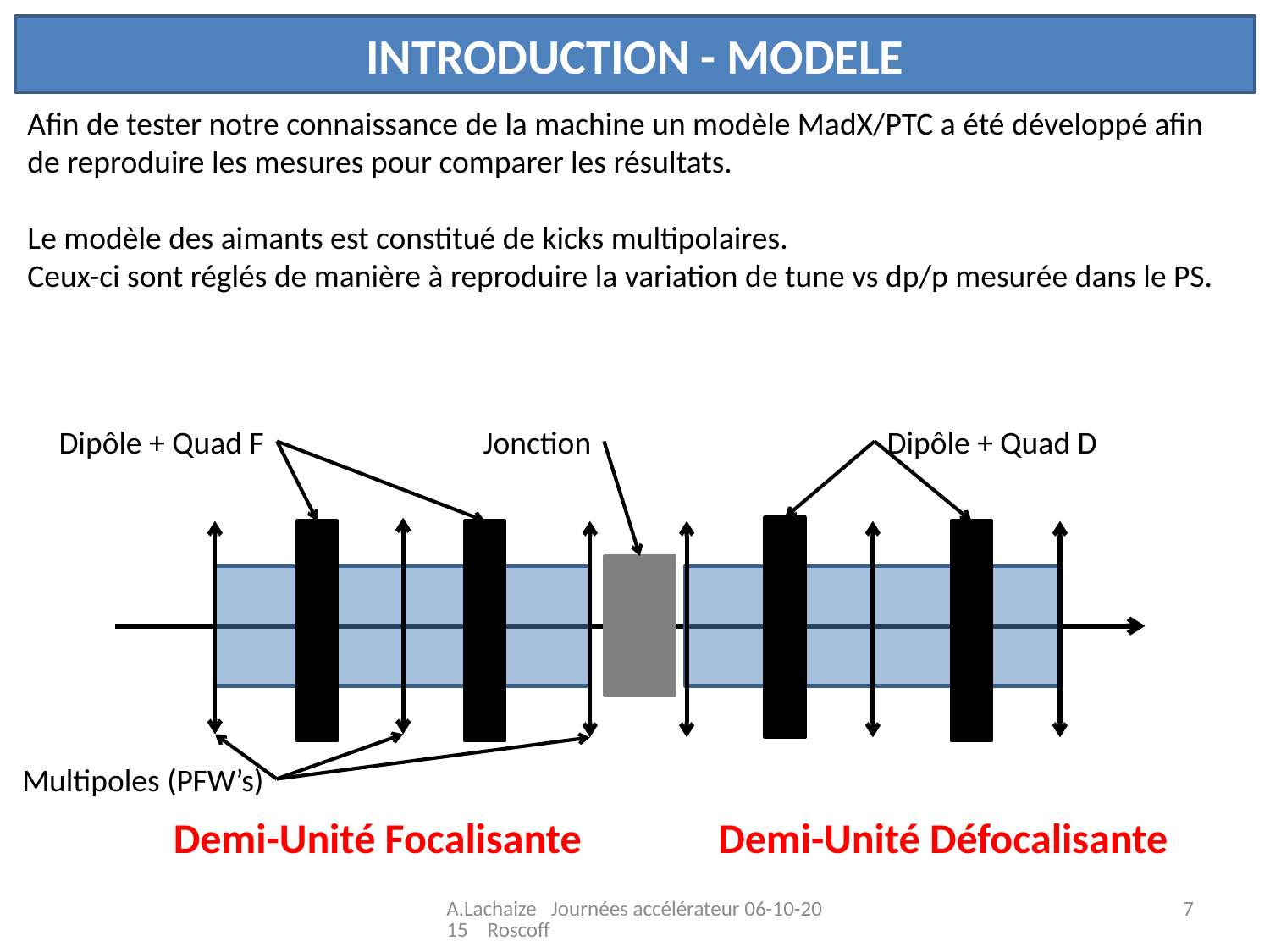

INTRODUCTION - MODELE
Afin de tester notre connaissance de la machine un modèle MadX/PTC a été développé afin de reproduire les mesures pour comparer les résultats.

Le modèle des aimants est constitué de kicks multipolaires.
Ceux-ci sont réglés de manière à reproduire la variation de tune vs dp/p mesurée dans le PS.
Dipôle + Quad F
Jonction
Dipôle + Quad D

Multipoles (PFW’s)
Demi-Unité Focalisante
Demi-Unité Défocalisante
A.Lachaize   Journées accélérateur 06-10-2015    Roscoff
7